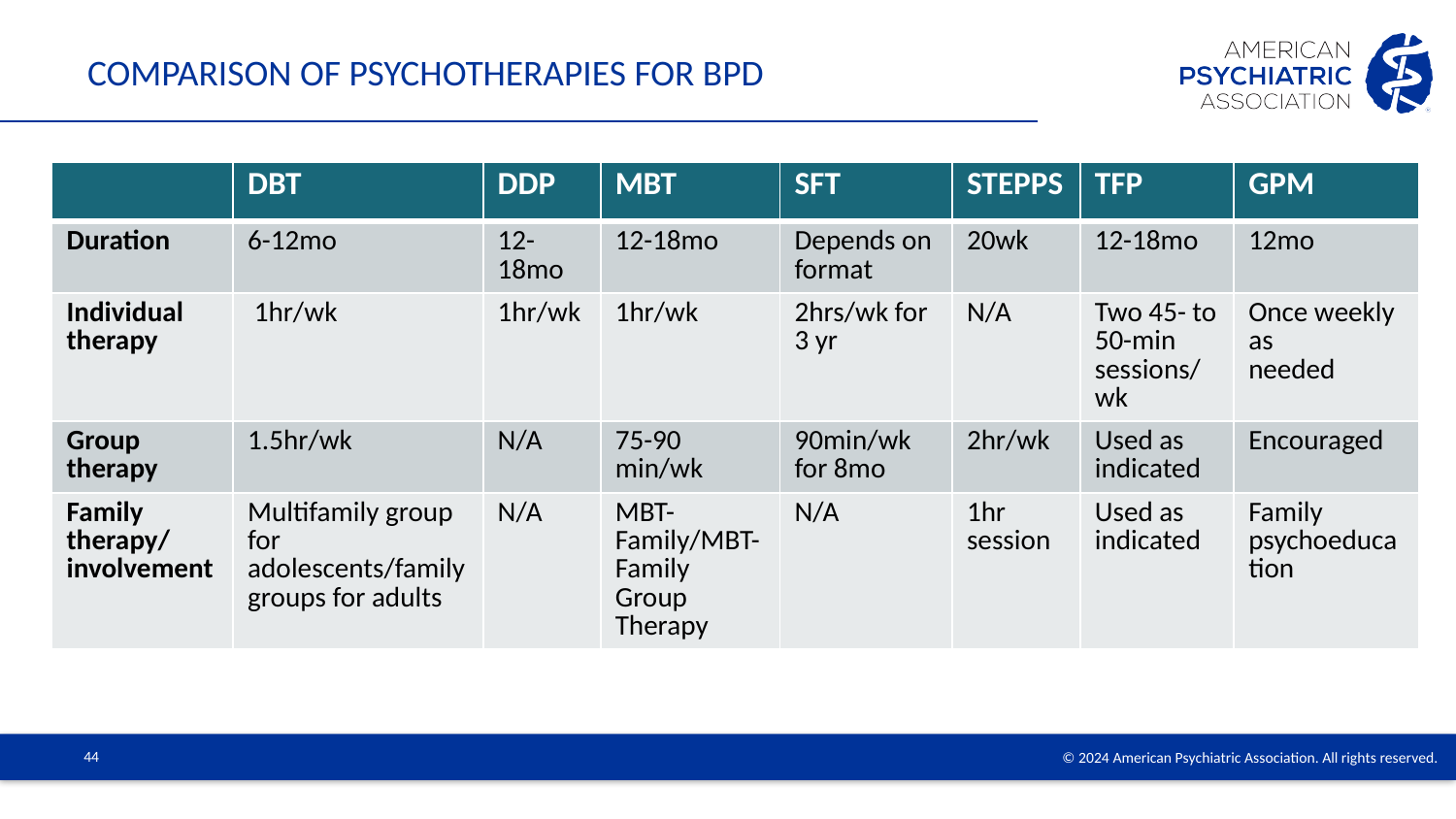

# Comparison of psychotherapies for BPD
|  | DBT | DDP | MBT | SFT | STEPPS | TFP | GPM |
| --- | --- | --- | --- | --- | --- | --- | --- |
| Duration | 6-12mo | 12-18mo | 12-18mo | Depends on format | 20wk | 12-18mo | 12mo |
| Individual therapy | 1hr/wk | 1hr/wk | 1hr/wk | 2hrs/wk for 3 yr | N/A | Two 45- to 50-min sessions/wk | Once weekly as needed |
| Group therapy | 1.5hr/wk | N/A | 75-90 min/wk | 90min/wk for 8mo | 2hr/wk | Used as indicated | Encouraged |
| Family therapy/ involvement | Multifamily group for adolescents/family groups for adults | N/A | MBT-Family/MBT-Family Group Therapy | N/A | 1hr session | Used as indicated | Family psychoeducation |